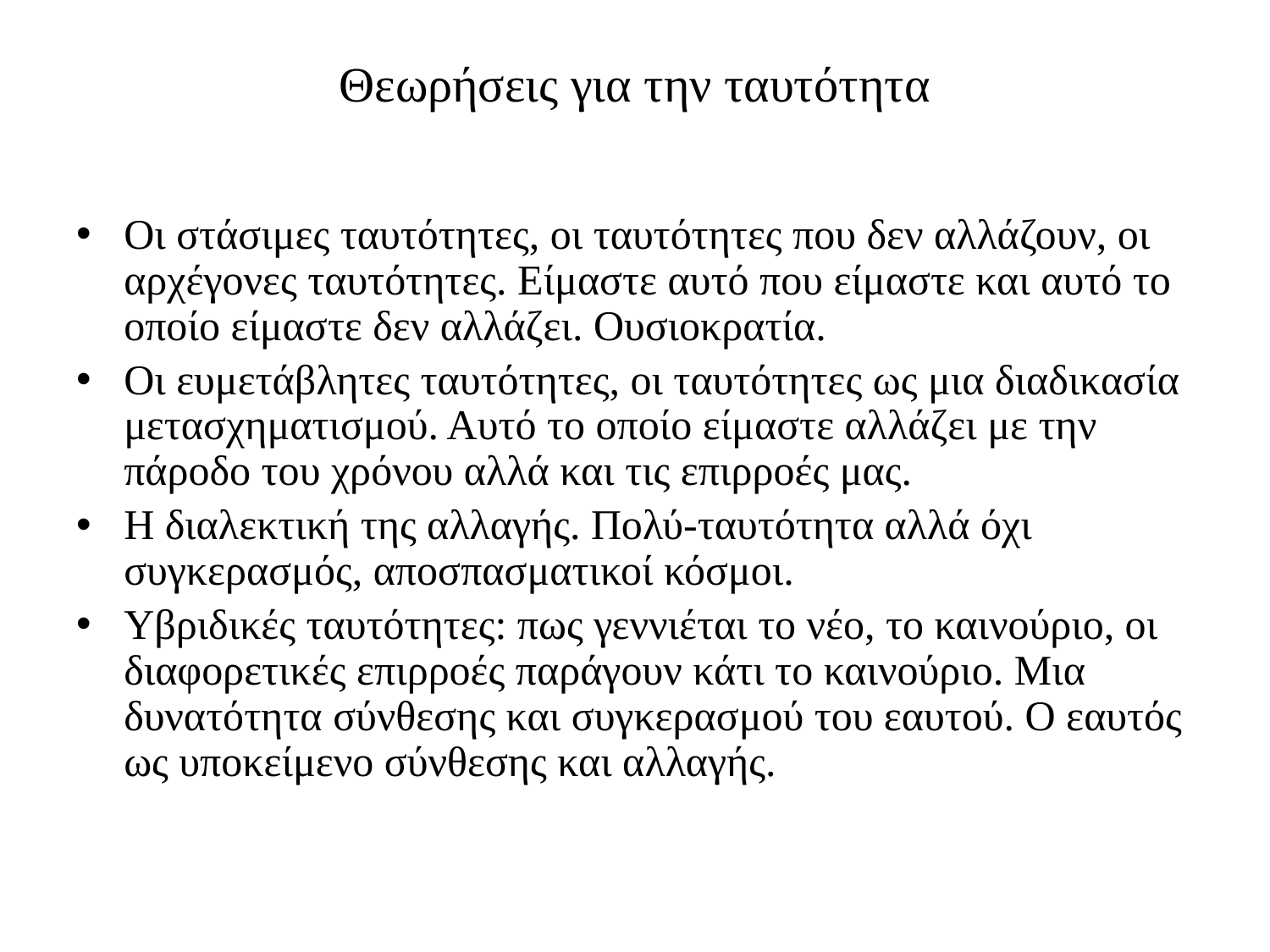

# Θεωρήσεις για την ταυτότητα
Οι στάσιμες ταυτότητες, οι ταυτότητες που δεν αλλάζουν, οι αρχέγονες ταυτότητες. Είμαστε αυτό που είμαστε και αυτό το οποίο είμαστε δεν αλλάζει. Ουσιοκρατία.
Οι ευμετάβλητες ταυτότητες, οι ταυτότητες ως μια διαδικασία μετασχηματισμού. Αυτό το οποίο είμαστε αλλάζει με την πάροδο του χρόνου αλλά και τις επιρροές μας.
Η διαλεκτική της αλλαγής. Πολύ-ταυτότητα αλλά όχι συγκερασμός, αποσπασματικοί κόσμοι.
Υβριδικές ταυτότητες: πως γεννιέται το νέο, το καινούριο, οι διαφορετικές επιρροές παράγουν κάτι το καινούριο. Μια δυνατότητα σύνθεσης και συγκερασμού του εαυτού. Ο εαυτός ως υποκείμενο σύνθεσης και αλλαγής.